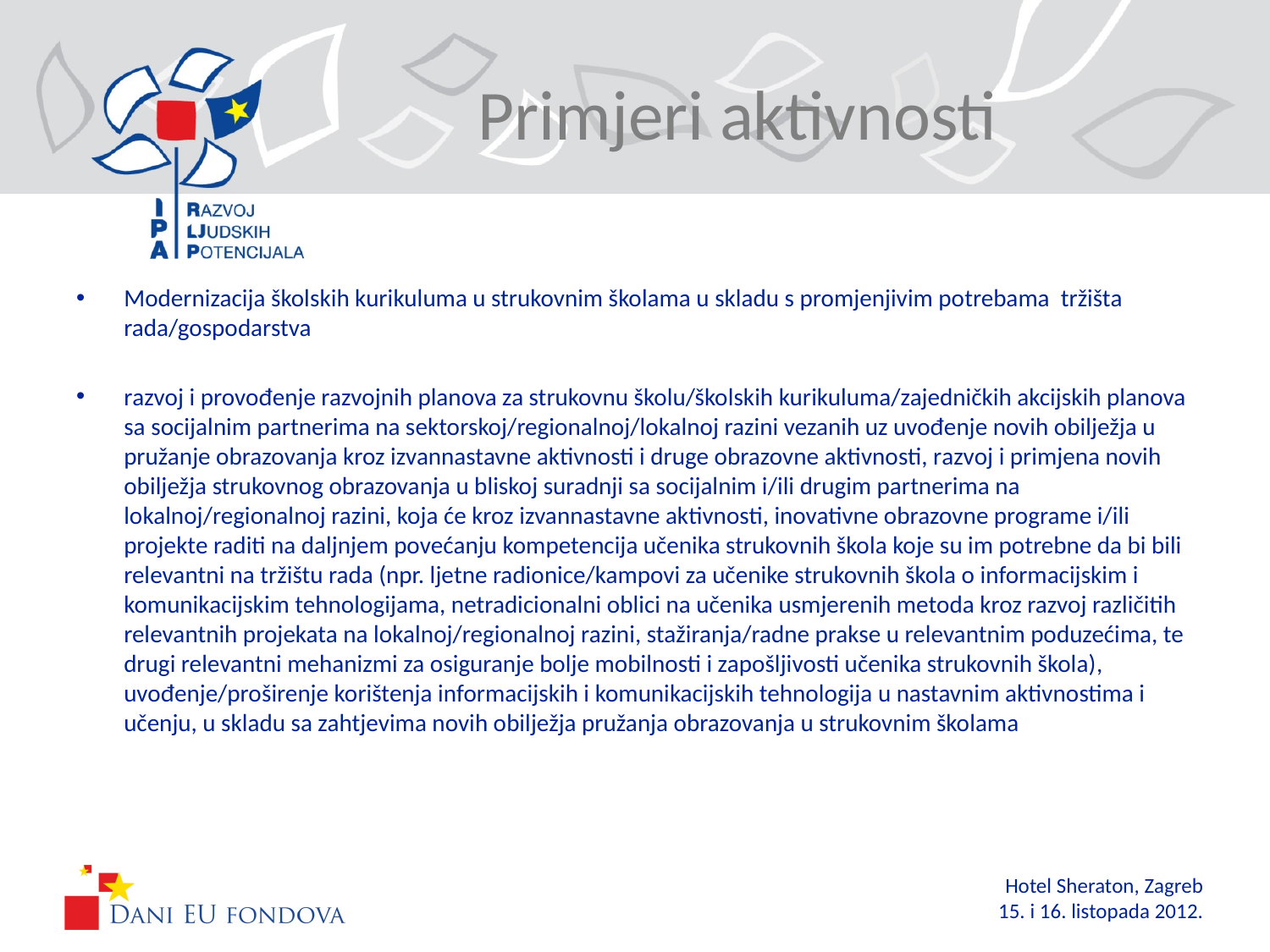

# Primjeri aktivnosti
Modernizacija školskih kurikuluma u strukovnim školama u skladu s promjenjivim potrebama  tržišta rada/gospodarstva

razvoj i provođenje razvojnih planova za strukovnu školu/školskih kurikuluma/zajedničkih akcijskih planova sa socijalnim partnerima na sektorskoj/regionalnoj/lokalnoj razini vezanih uz uvođenje novih obilježja u pružanje obrazovanja kroz izvannastavne aktivnosti i druge obrazovne aktivnosti, razvoj i primjena novih obilježja strukovnog obrazovanja u bliskoj suradnji sa socijalnim i/ili drugim partnerima na lokalnoj/regionalnoj razini, koja će kroz izvannastavne aktivnosti, inovativne obrazovne programe i/ili projekte raditi na daljnjem povećanju kompetencija učenika strukovnih škola koje su im potrebne da bi bili relevantni na tržištu rada (npr. ljetne radionice/kampovi za učenike strukovnih škola o informacijskim i komunikacijskim tehnologijama, netradicionalni oblici na učenika usmjerenih metoda kroz razvoj različitih relevantnih projekata na lokalnoj/regionalnoj razini, stažiranja/radne prakse u relevantnim poduzećima, te drugi relevantni mehanizmi za osiguranje bolje mobilnosti i zapošljivosti učenika strukovnih škola), uvođenje/proširenje korištenja informacijskih i komunikacijskih tehnologija u nastavnim aktivnostima i učenju, u skladu sa zahtjevima novih obilježja pružanja obrazovanja u strukovnim školama